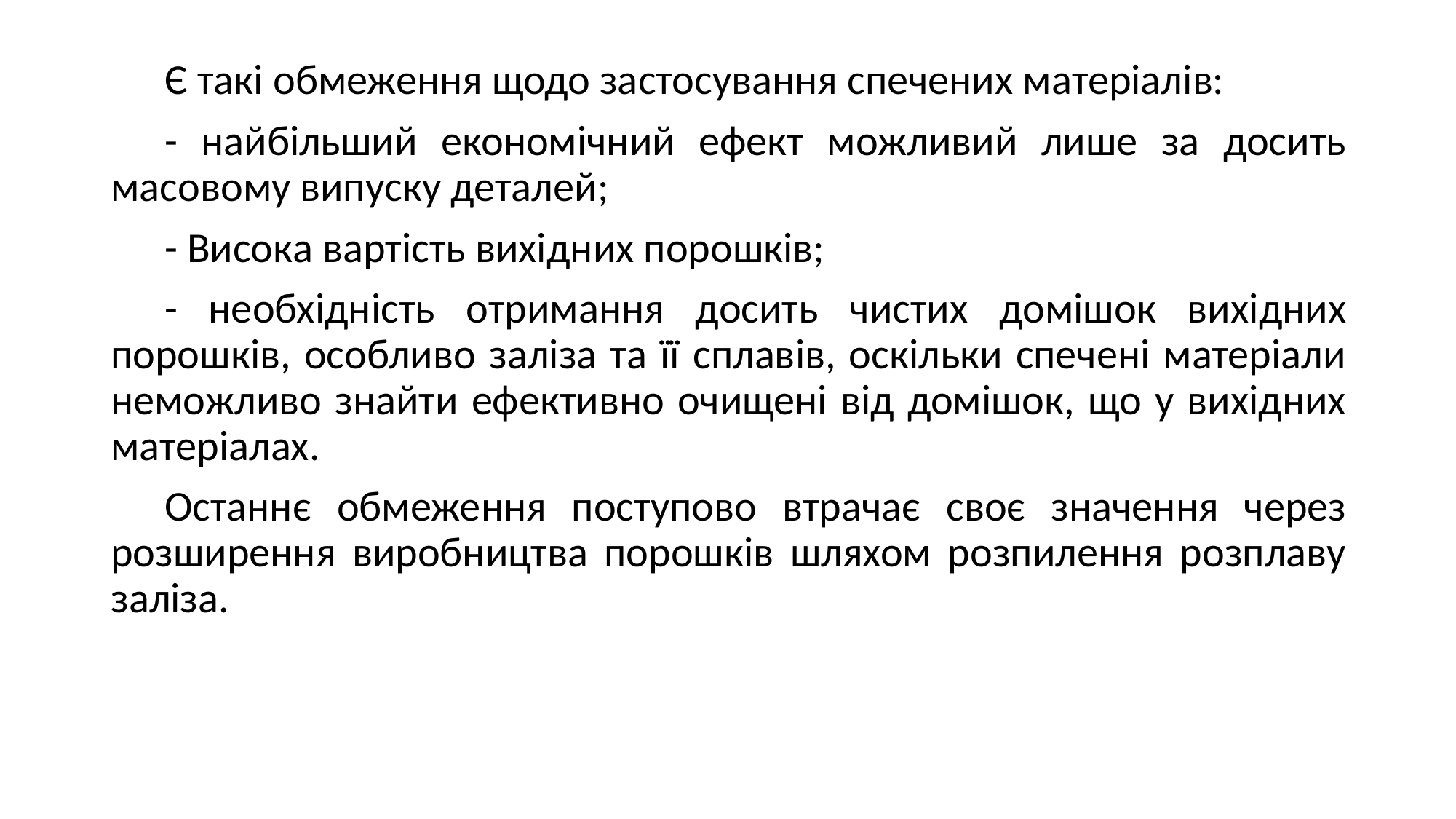

Є такі обмеження щодо застосування спечених матеріалів:
- найбільший економічний ефект можливий лише за досить масовому випуску деталей;
- Висока вартість вихідних порошків;
- необхідність отримання досить чистих домішок вихідних порошків, особливо заліза та її сплавів, оскільки спечені матеріали неможливо знайти ефективно очищені від домішок, що у вихідних матеріалах.
Останнє обмеження поступово втрачає своє значення через розширення виробництва порошків шляхом розпилення розплаву заліза.